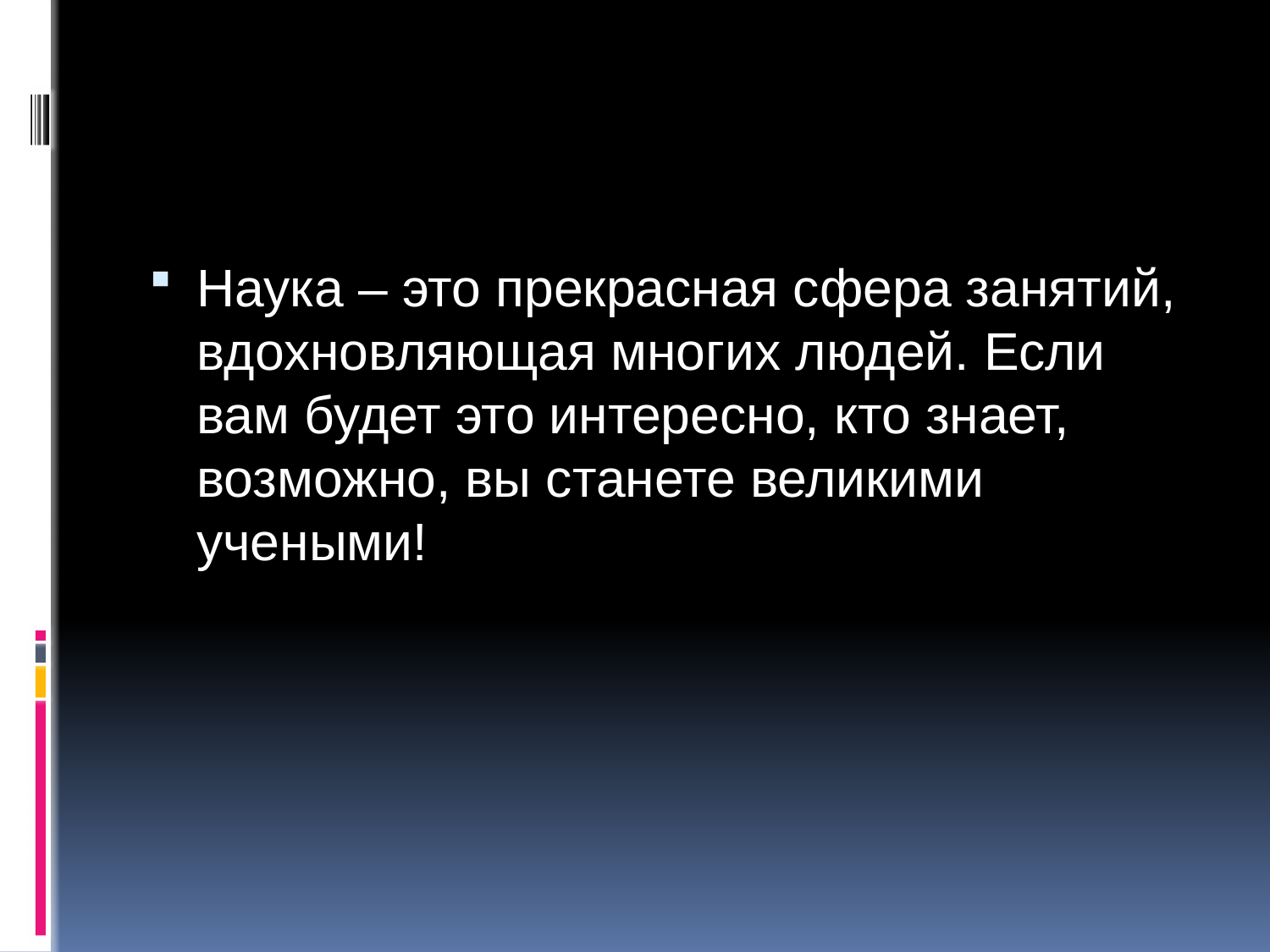

Наука – это прекрасная сфера занятий, вдохновляющая многих людей. Если вам будет это интересно, кто знает, возможно, вы станете великими учеными!